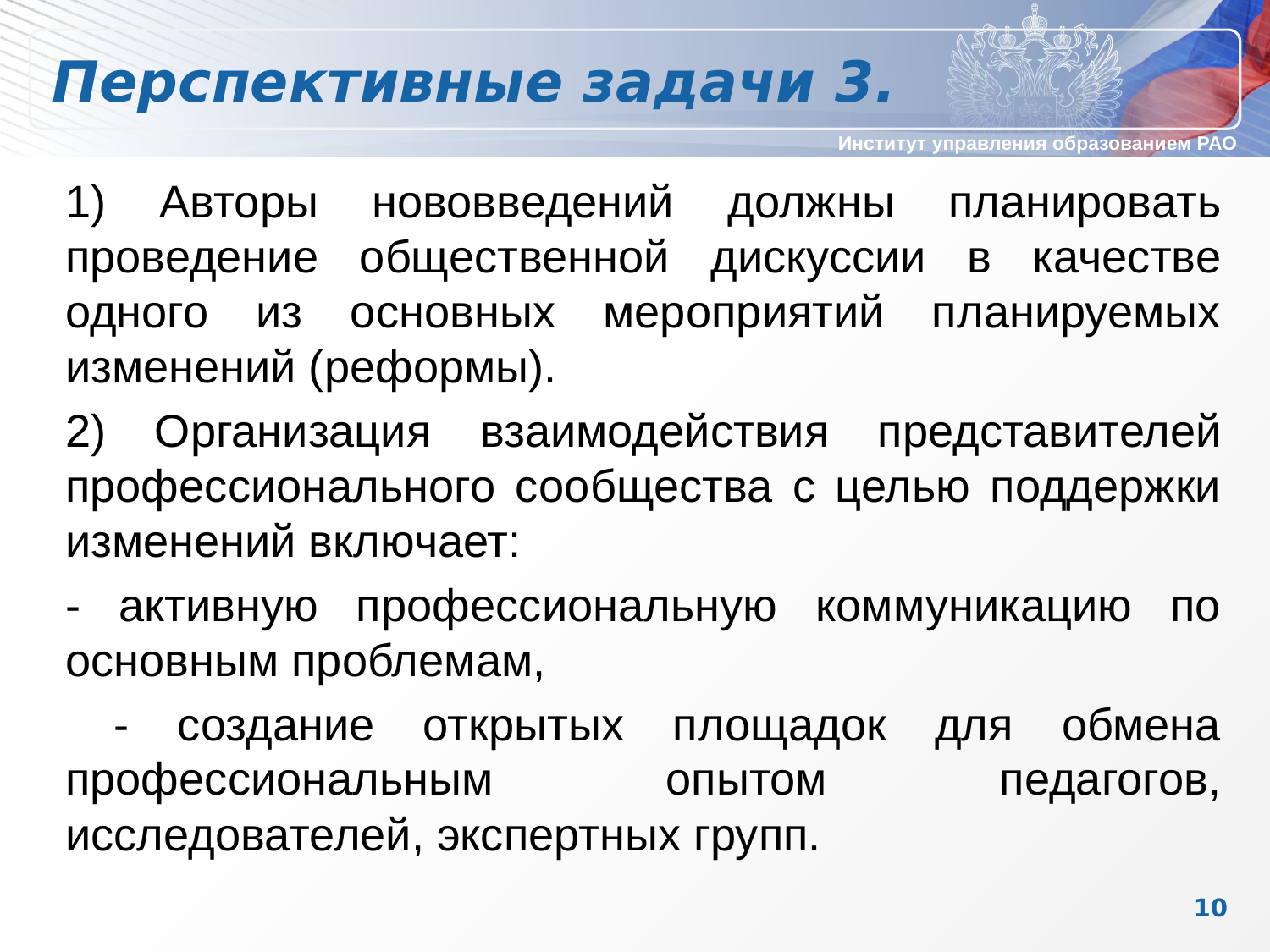

Перспективные задачи 3.
	1) Авторы нововведений должны планировать проведение общественной дискуссии в качестве одного из основных мероприятий планируемых изменений (реформы).
	2) Организация взаимодействия представителей профессионального сообщества с целью поддержки изменений включает:
	- активную профессиональную коммуникацию по основным проблемам,
	 - создание открытых площадок для обмена профессиональным опытом педагогов, исследователей, экспертных групп.
10